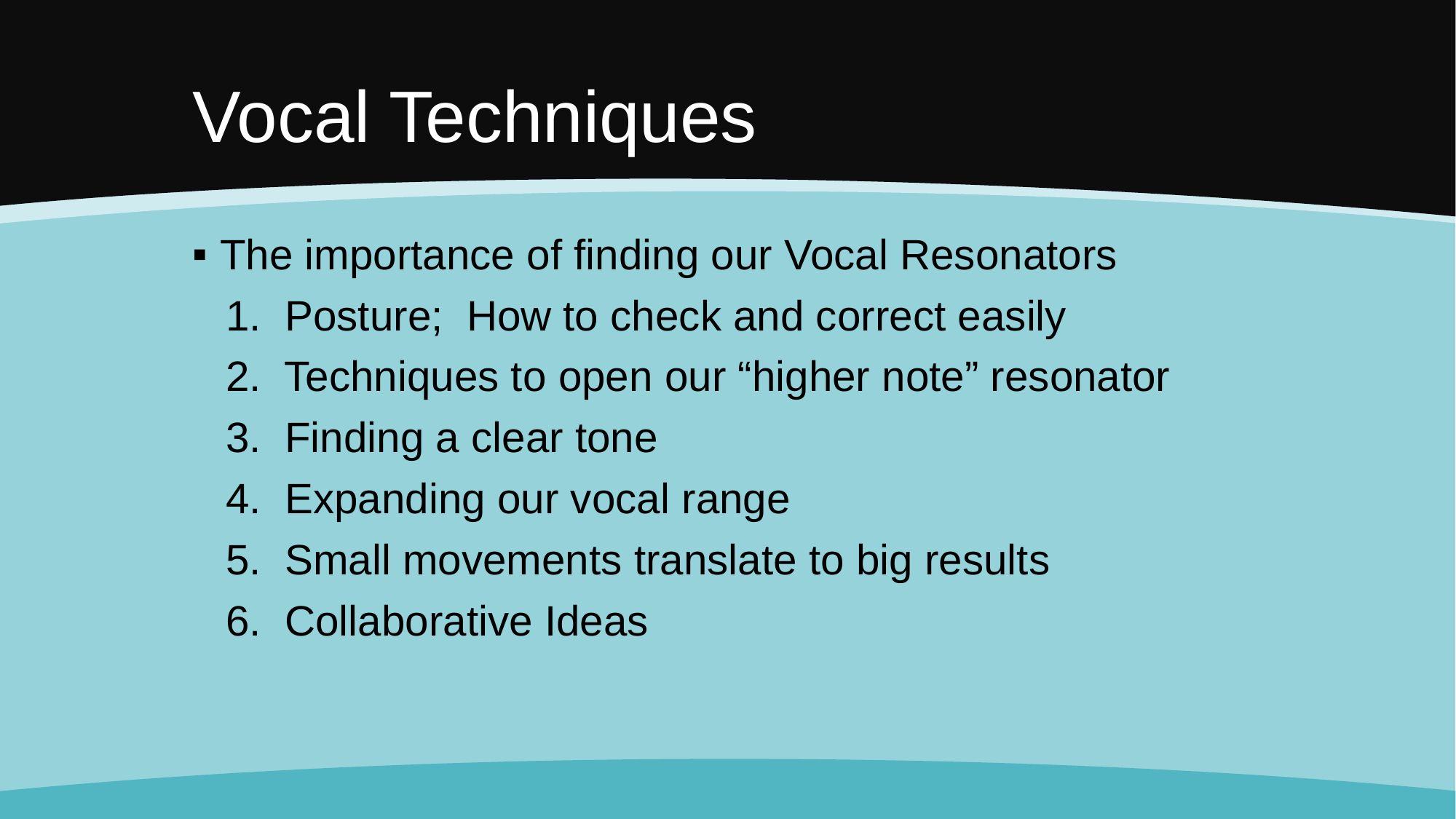

# Vocal Techniques
The importance of finding our Vocal Resonators
1.  Posture;  How to check and correct easily
2.  Techniques to open our “higher note” resonator
3.  Finding a clear tone
4.  Expanding our vocal range
5.  Small movements translate to big results
6.  Collaborative Ideas